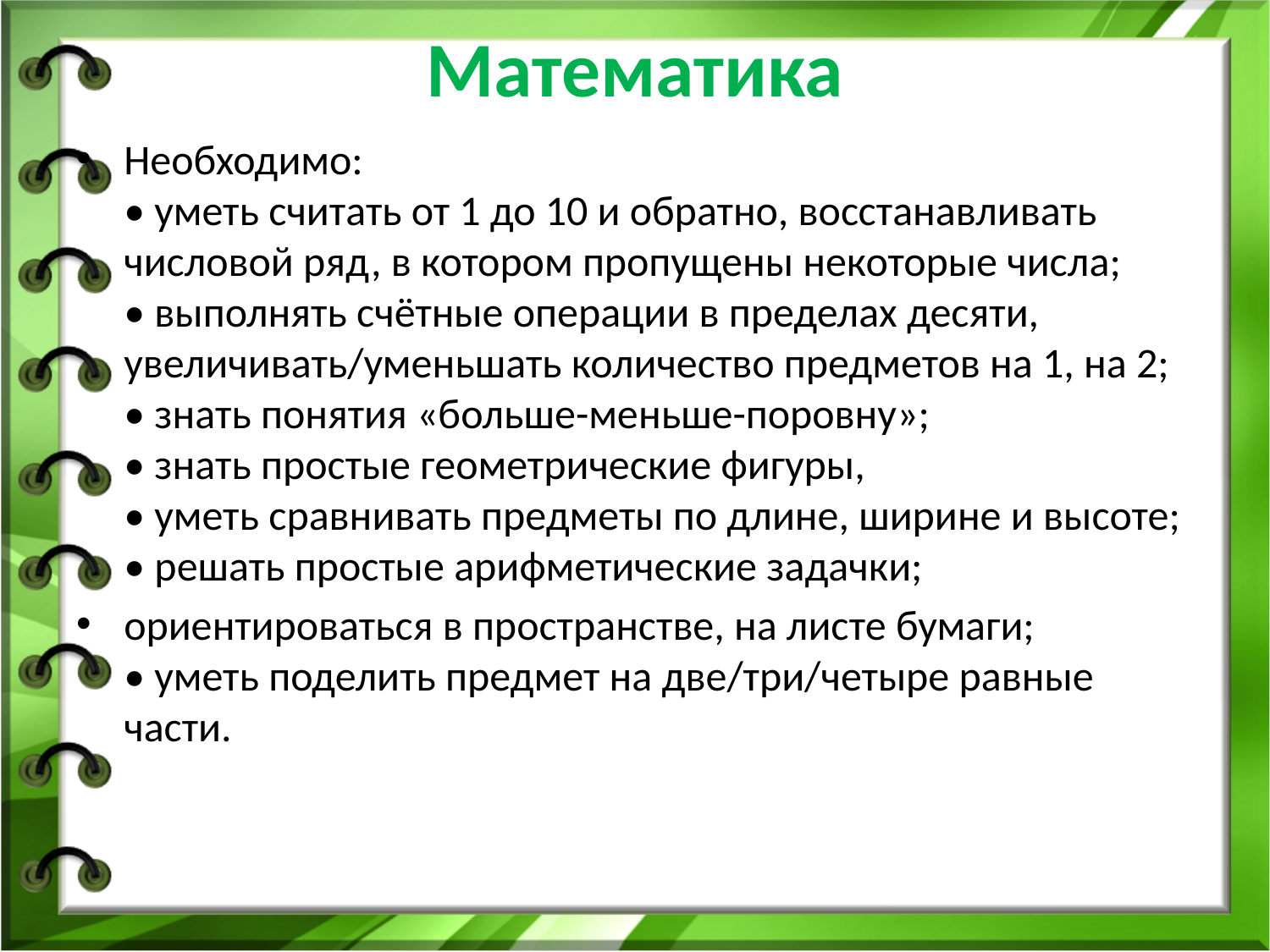

# Математика
Необходимо:
• уметь считать от 1 до 10 и обратно, восстанавливать числовой ряд, в котором пропущены некоторые числа;
• выполнять счётные операции в пределах десяти, увеличивать/уменьшать количество предметов на 1, на 2; 
• знать понятия «больше-меньше-поровну»;
• знать простые геометрические фигуры,
• уметь сравнивать предметы по длине, ширине и высоте;
• решать простые арифметические задачки;
ориентироваться в пространстве, на листе бумаги;
• уметь поделить предмет на две/три/четыре равные части.